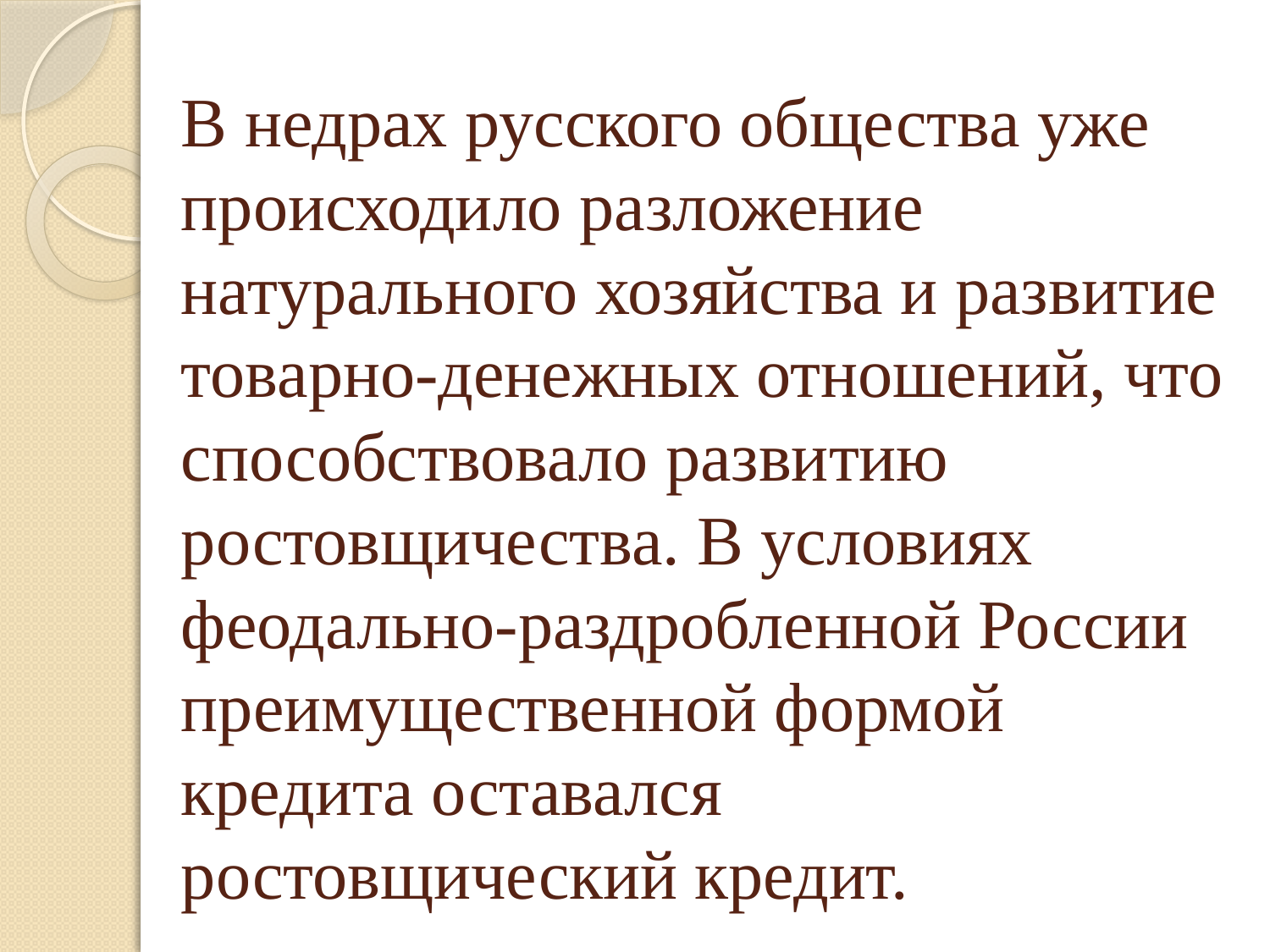

# В недрах русского общества уже происходило разложение натурального хозяйства и развитие товарно-денежных отношений, что способствовало развитию ростовщичества. В условиях феодально-раздробленной России преимущественной формой кредита оставался ростовщический кредит.